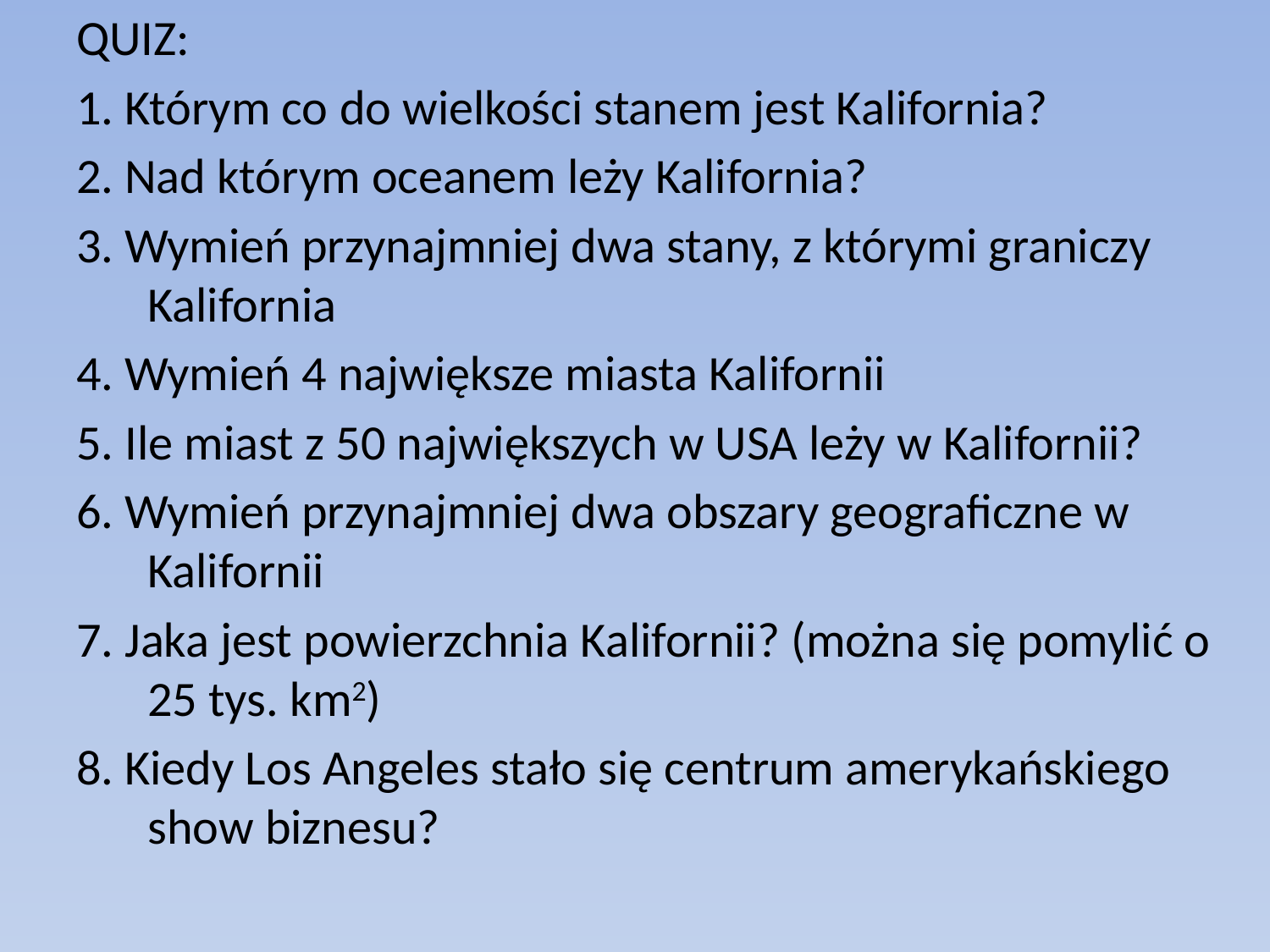

QUIZ:
1. Którym co do wielkości stanem jest Kalifornia?
2. Nad którym oceanem leży Kalifornia?
3. Wymień przynajmniej dwa stany, z którymi graniczy Kalifornia
4. Wymień 4 największe miasta Kalifornii
5. Ile miast z 50 największych w USA leży w Kalifornii?
6. Wymień przynajmniej dwa obszary geograficzne w Kalifornii
7. Jaka jest powierzchnia Kalifornii? (można się pomylić o 25 tys. km2)
8. Kiedy Los Angeles stało się centrum amerykańskiego show biznesu?